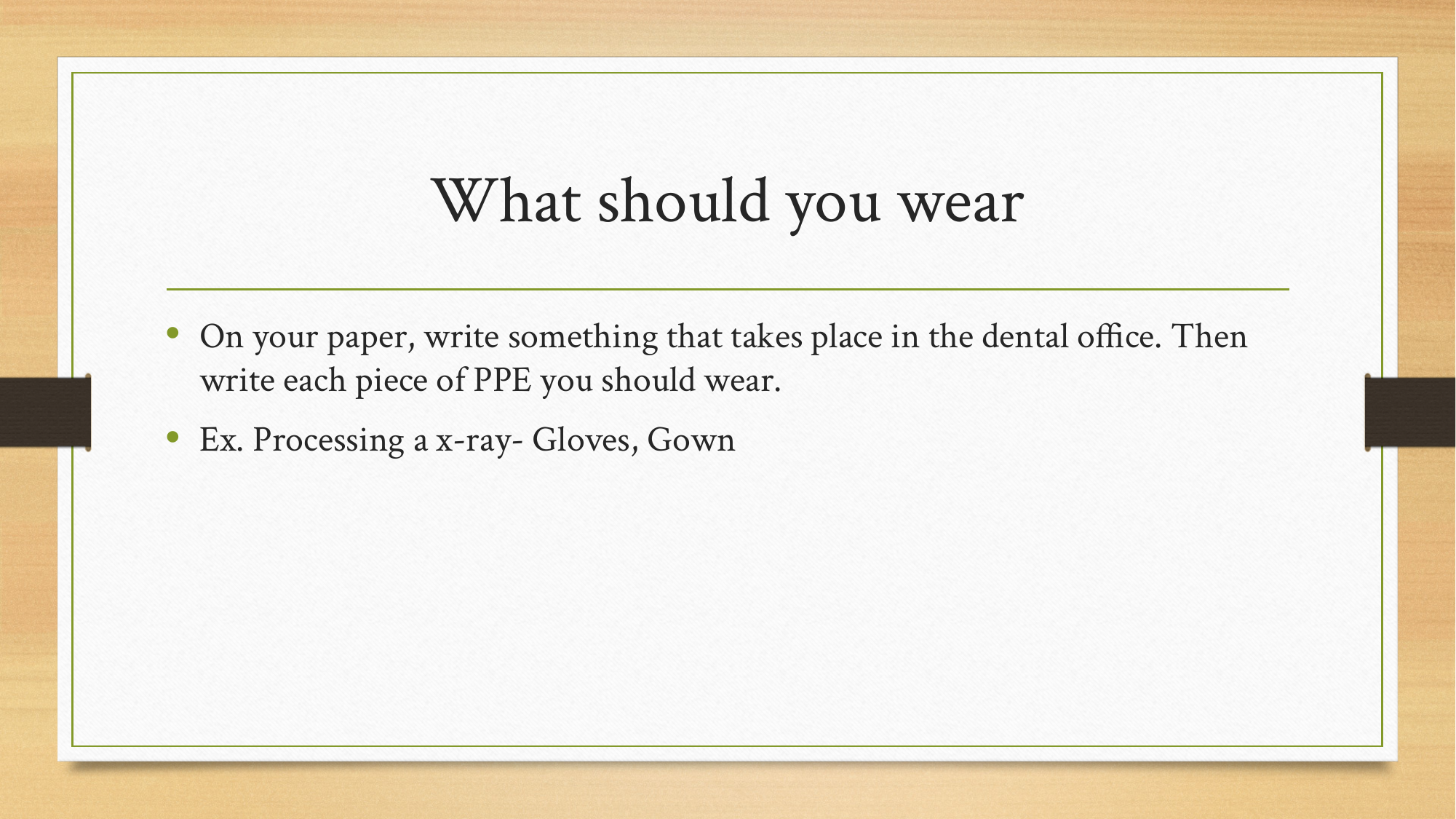

# What should you wear
On your paper, write something that takes place in the dental office. Then write each piece of PPE you should wear.
Ex. Processing a x-ray- Gloves, Gown